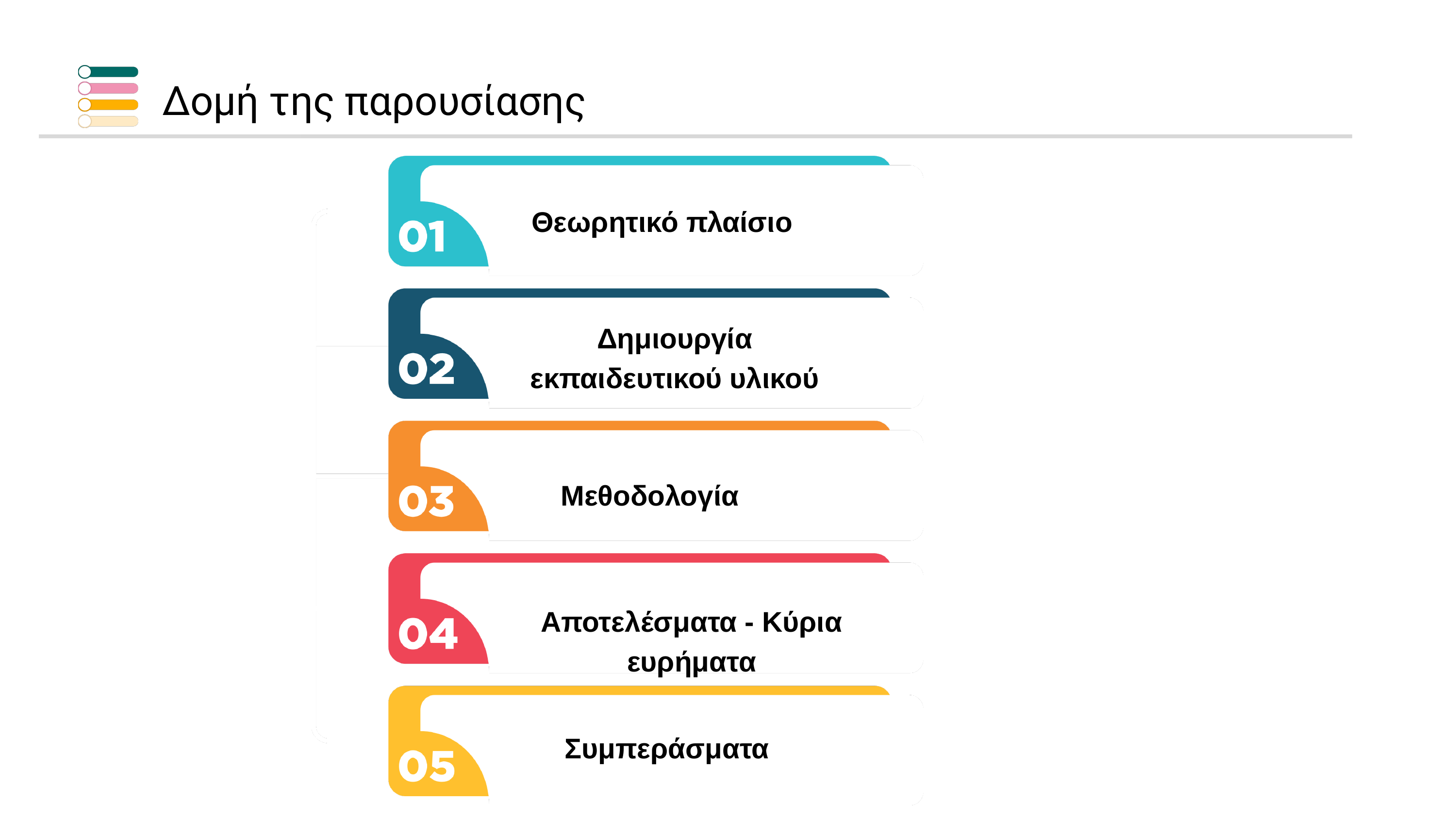

Δομή της παρουσίασης

Θεωρητικό πλαίσιο
Δημιουργία
εκπαιδευτικού υλικού
Μεθοδολογία
Αποτελέσματα - Κύρια ευρήματα
Συμπεράσματα